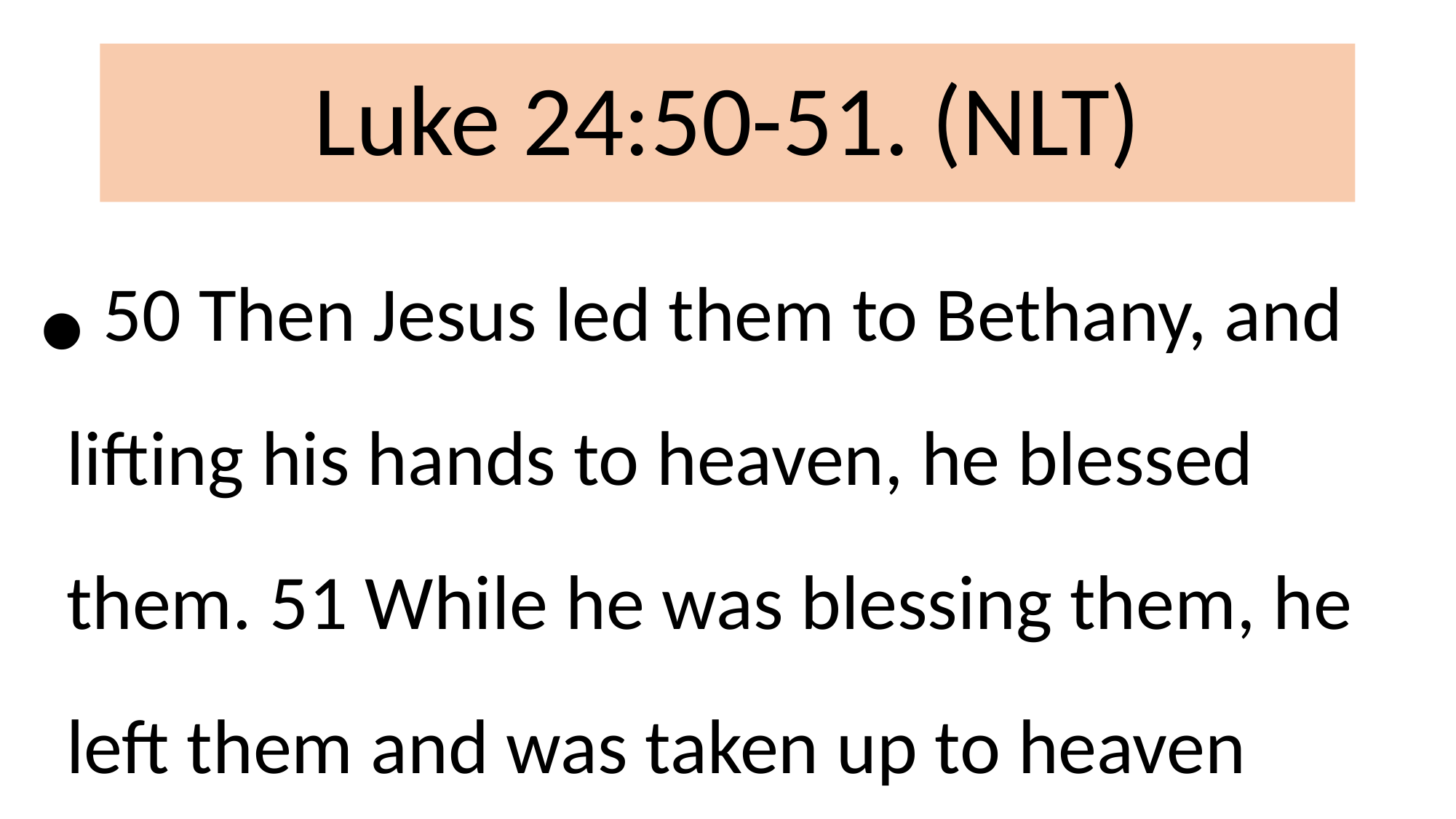

# Luke 24:50-51. (NLT)
 50 Then Jesus led them to Bethany, and lifting his hands to heaven, he blessed them. 51 While he was blessing them, he left them and was taken up to heaven